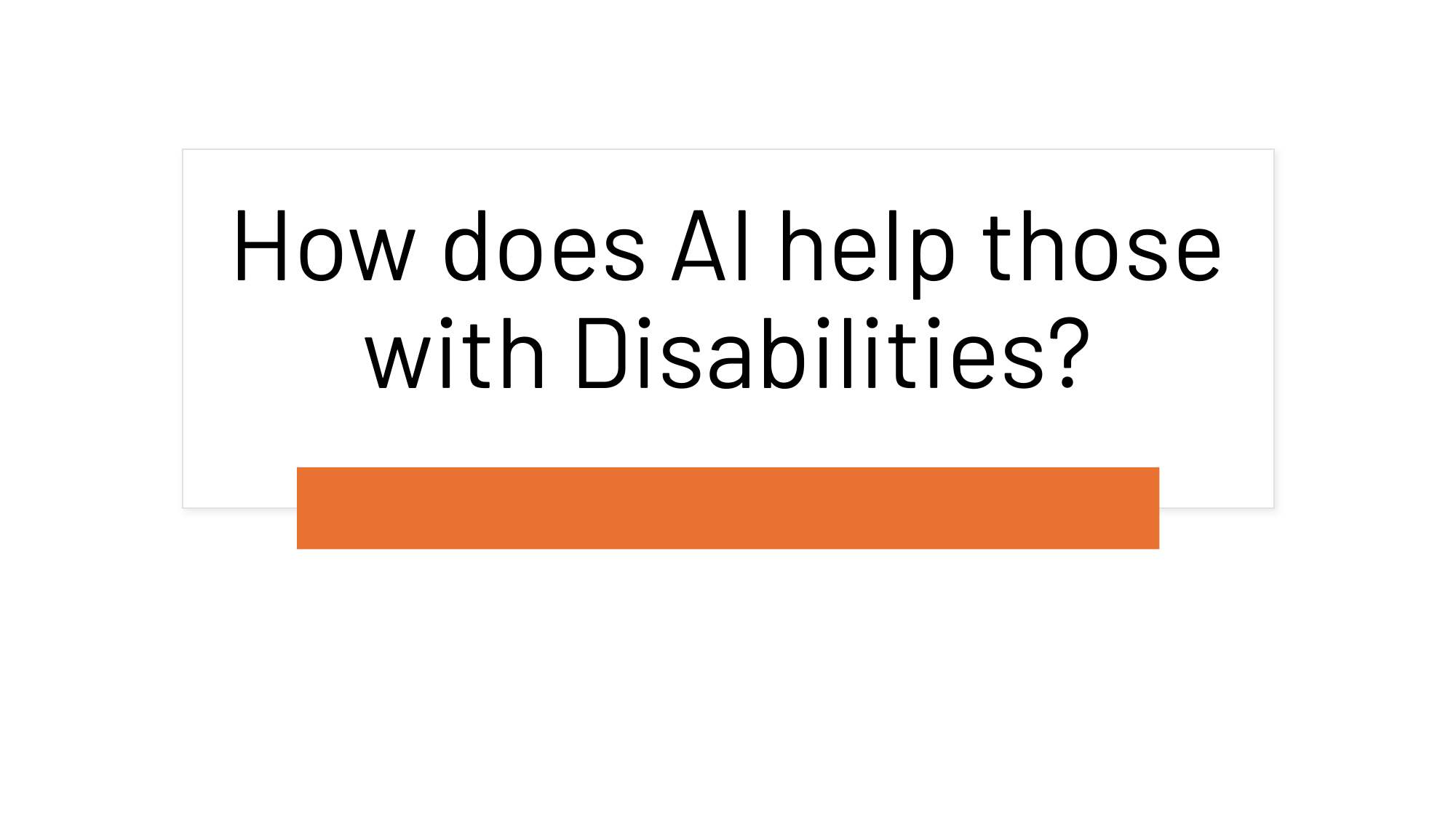

# How does AI help those with Disabilities?